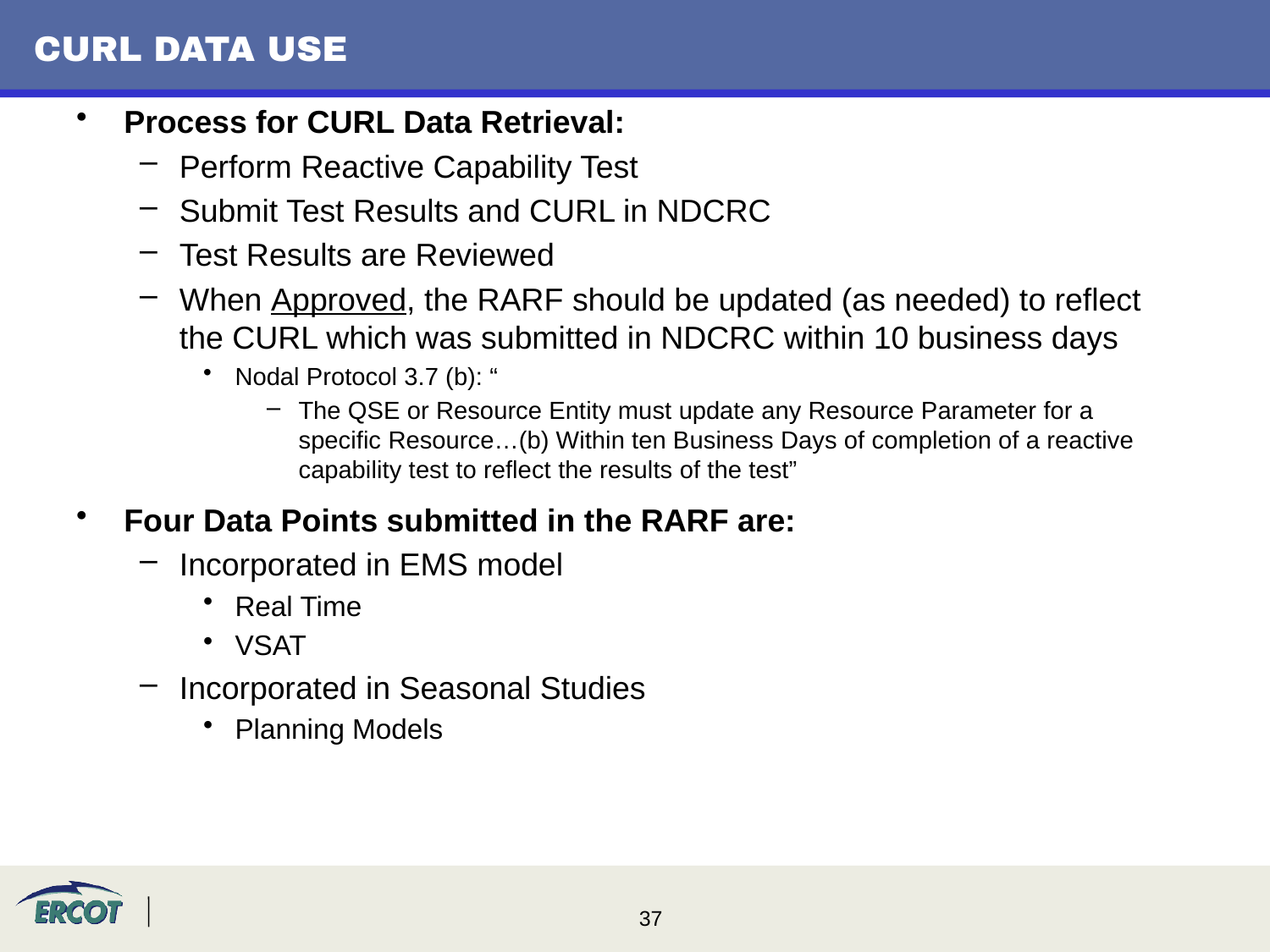

# CURL DATA USE
Process for CURL Data Retrieval:
Perform Reactive Capability Test
Submit Test Results and CURL in NDCRC
Test Results are Reviewed
When Approved, the RARF should be updated (as needed) to reflect the CURL which was submitted in NDCRC within 10 business days
Nodal Protocol 3.7 (b): “
The QSE or Resource Entity must update any Resource Parameter for a specific Resource…(b) Within ten Business Days of completion of a reactive capability test to reflect the results of the test”

Four Data Points submitted in the RARF are:
Incorporated in EMS model
Real Time
VSAT
Incorporated in Seasonal Studies
Planning Models